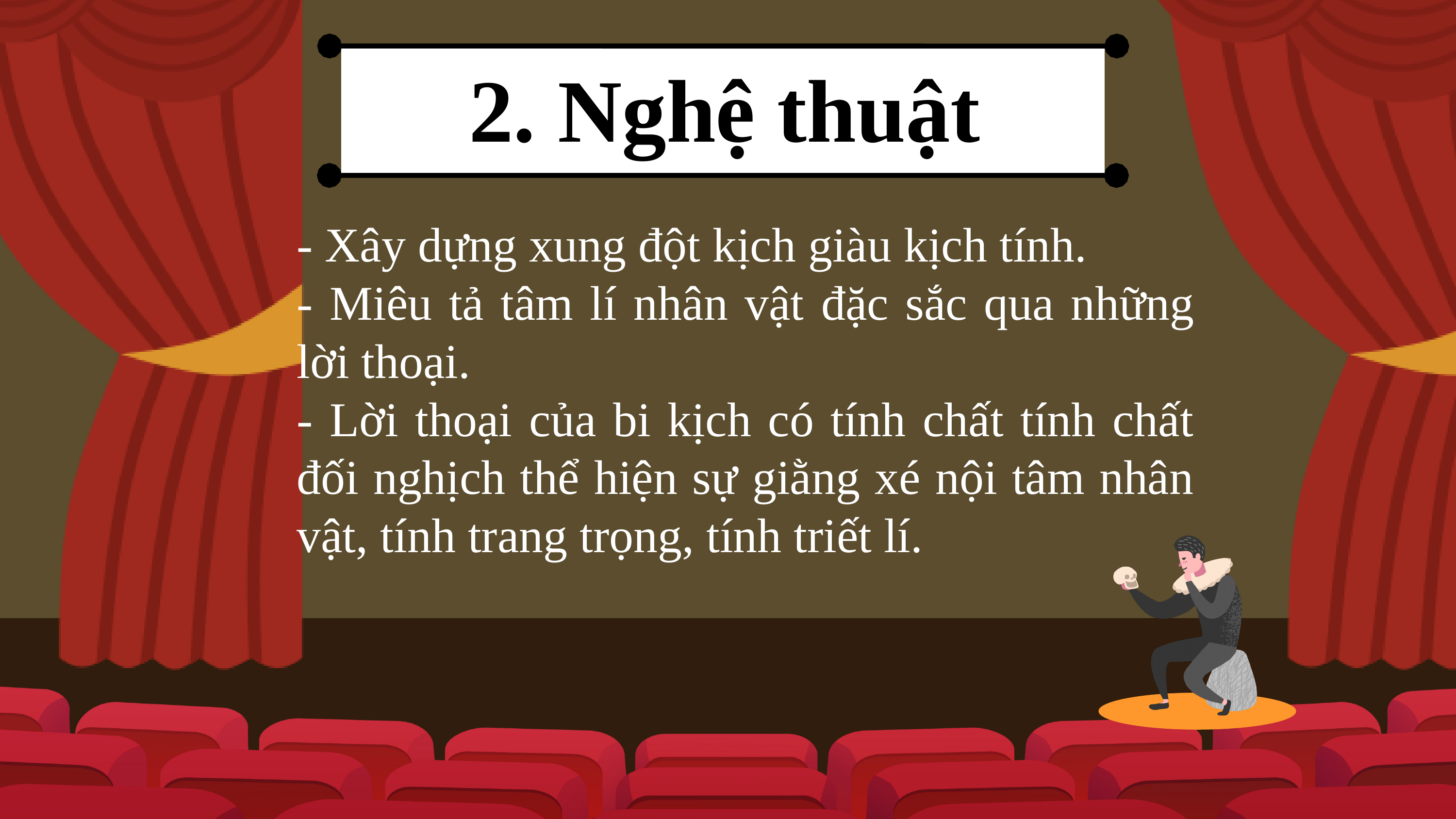

2. Nghệ thuật
- Xây dựng xung đột kịch giàu kịch tính.
- Miêu tả tâm lí nhân vật đặc sắc qua những lời thoại.
- Lời thoại của bi kịch có tính chất tính chất đối nghịch thể hiện sự giằng xé nội tâm nhân vật, tính trang trọng, tính triết lí.